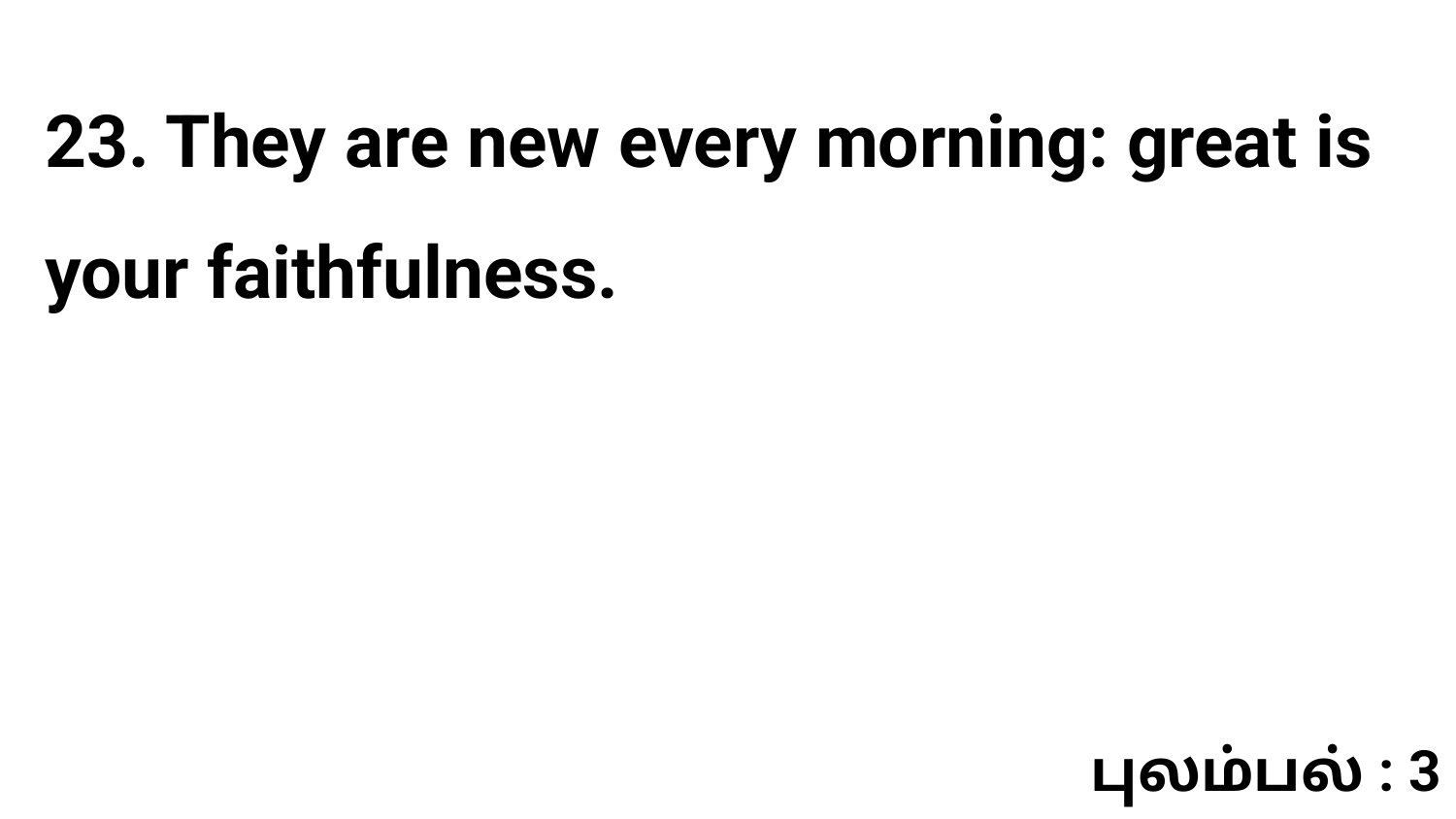

23. They are new every morning: great is your faithfulness.
புலம்பல் : 3